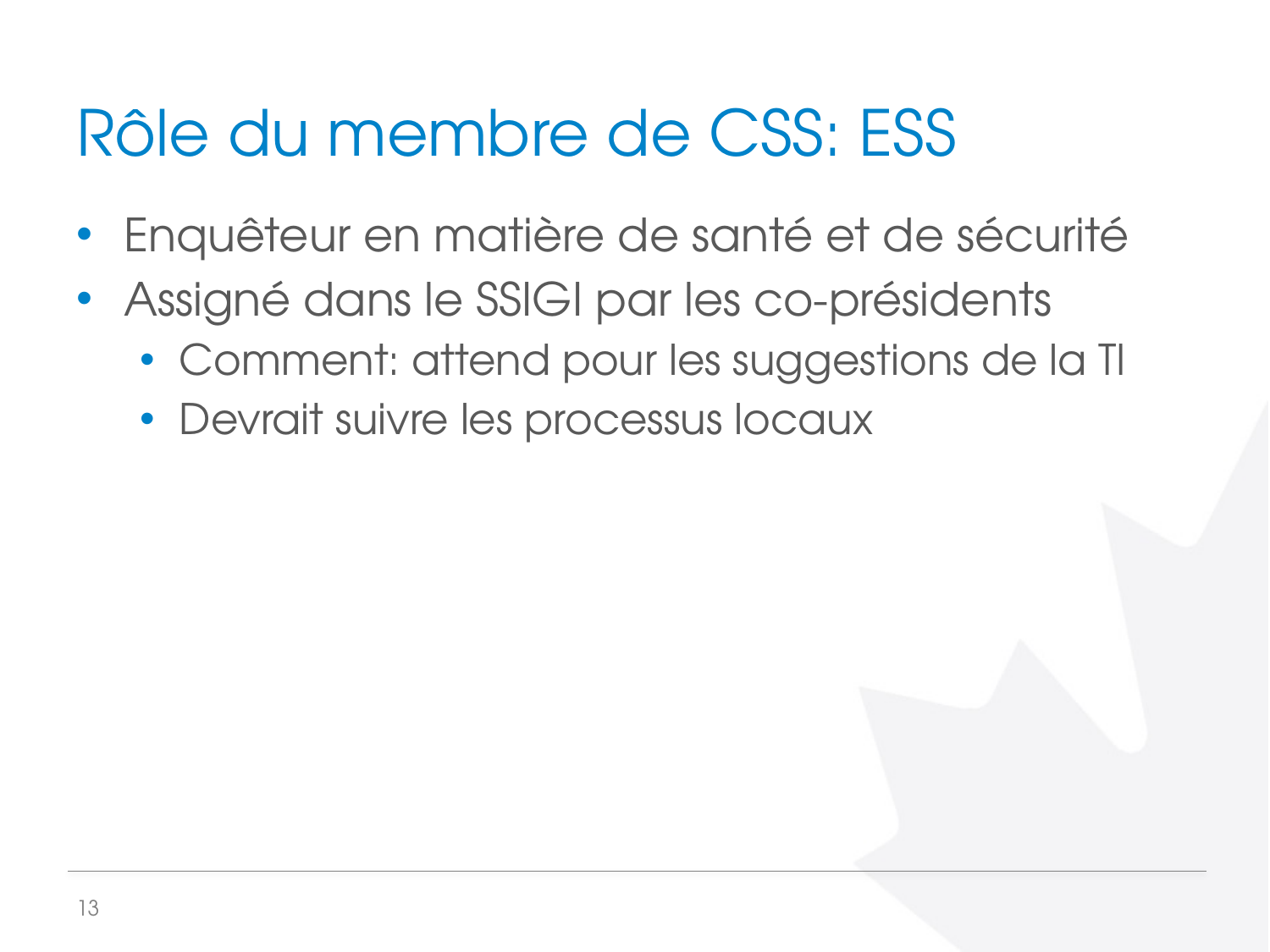

# Rôle du membre de CSS: ESS
Enquêteur en matière de santé et de sécurité
Assigné dans le SSIGI par les co-présidents
Comment: attend pour les suggestions de la TI
Devrait suivre les processus locaux
13